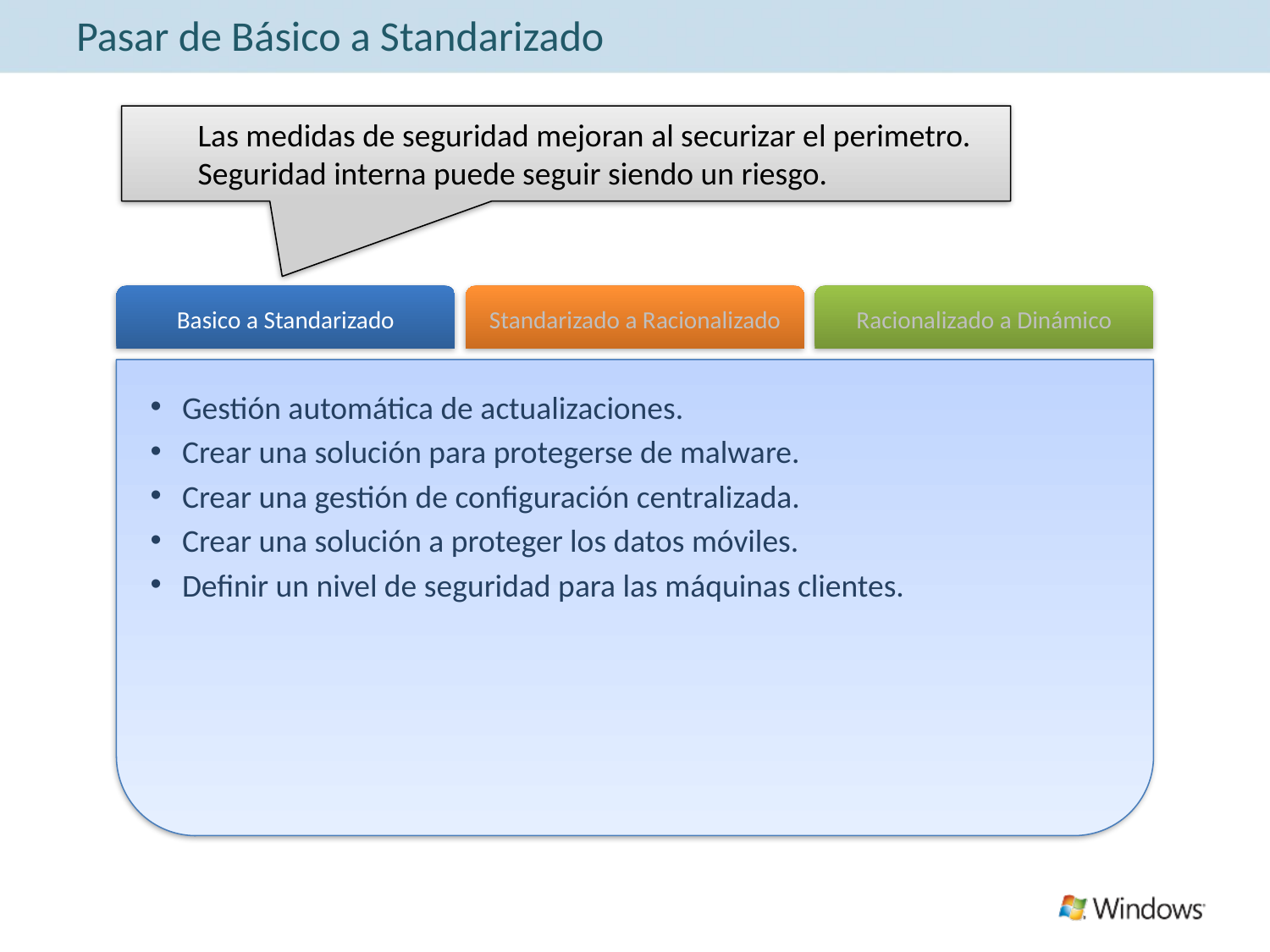

# Pasar de Básico a Standarizado
Las medidas de seguridad mejoran al securizar el perimetro. Seguridad interna puede seguir siendo un riesgo.
Basico a Standarizado
Standarizado a Racionalizado
Racionalizado a Dinámico

Gestión automática de actualizaciones.
Crear una solución para protegerse de malware.
Crear una gestión de configuración centralizada.
Crear una solución a proteger los datos móviles.
Definir un nivel de seguridad para las máquinas clientes.